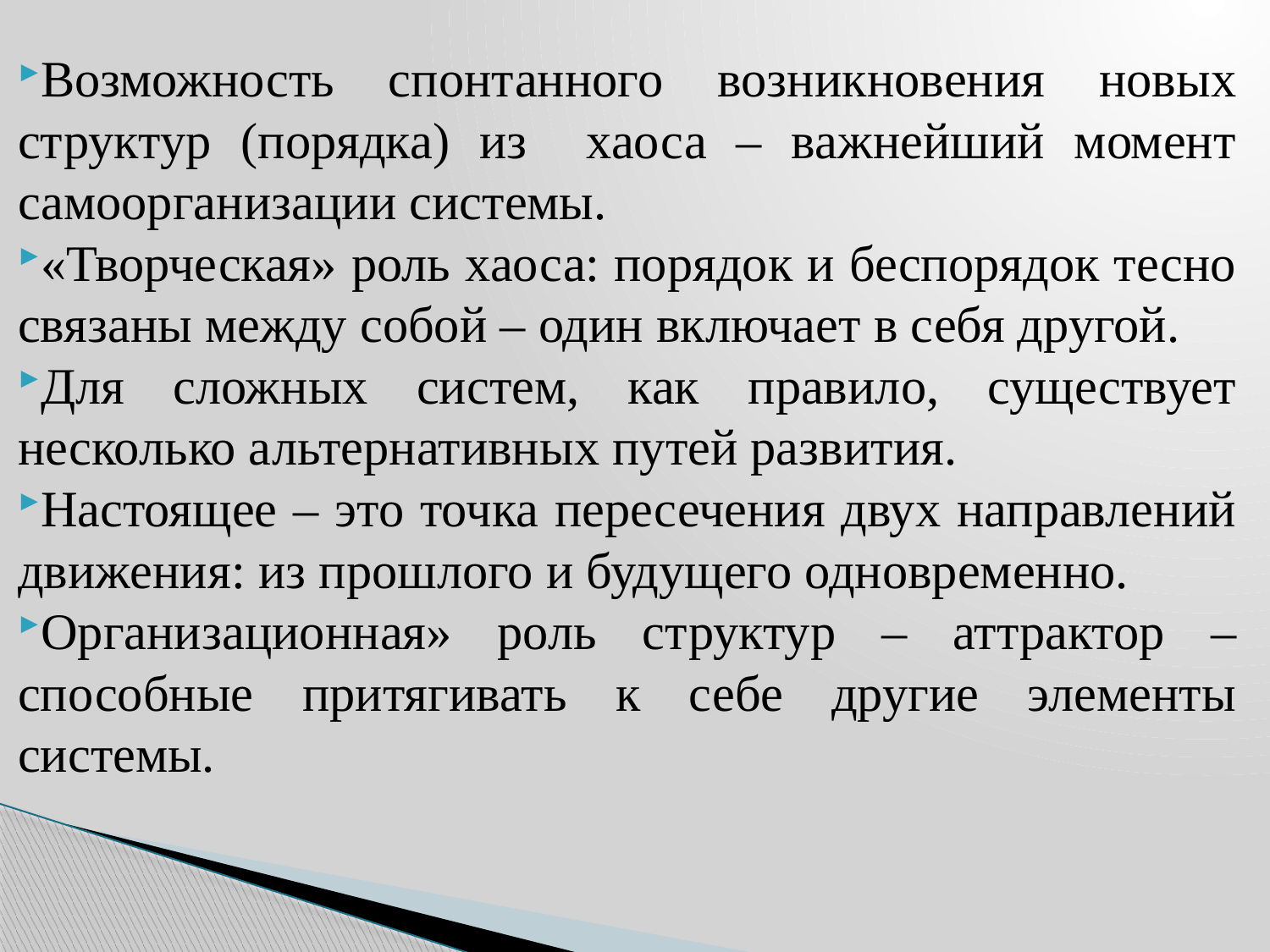

Возможность спонтанного возникновения новых структур (порядка) из  хаоса – важнейший момент самоорганизации системы.
«Творческая» роль хаоса: порядок и беспорядок тесно связаны между собой – один включает в себя другой.
Для сложных систем, как правило, существует несколько альтернативных путей развития.
Настоящее – это точка пересечения двух направлений движения: из прошлого и будущего одновременно.
Организационная» роль структур – аттрактор – способные притягивать к себе другие элементы системы.